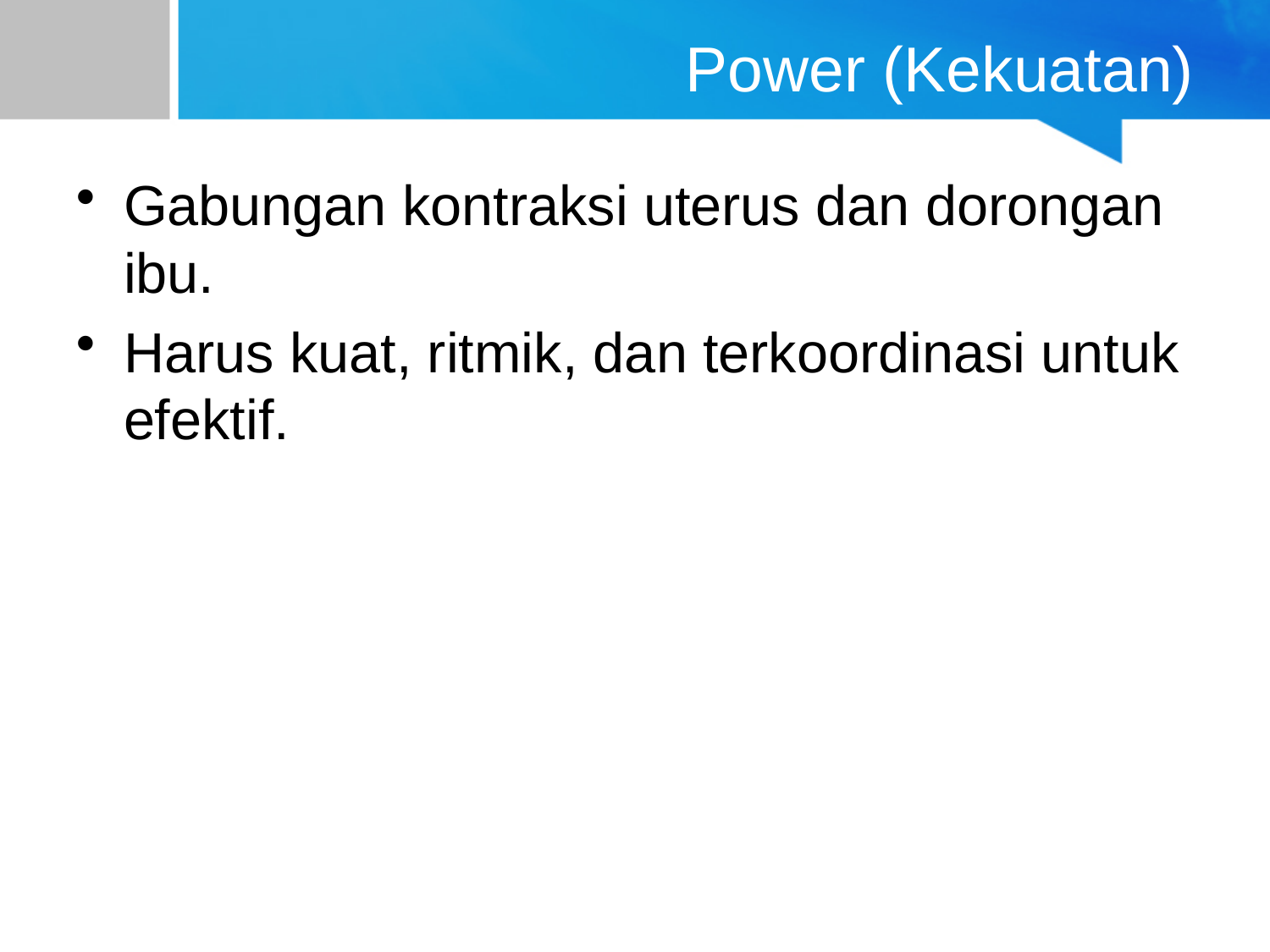

# Power (Kekuatan)
Gabungan kontraksi uterus dan dorongan ibu.
Harus kuat, ritmik, dan terkoordinasi untuk efektif.